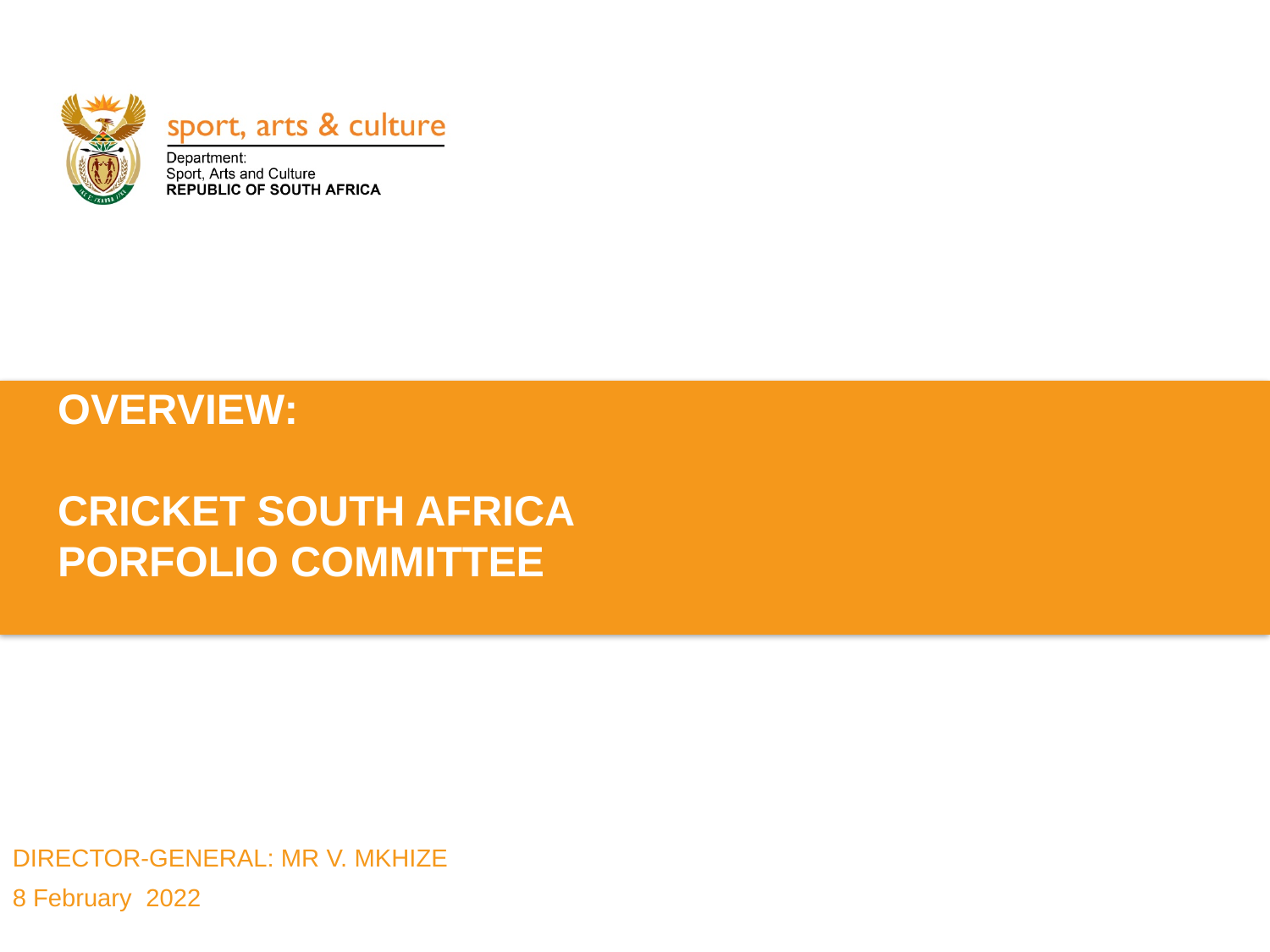

# OVERVIEW: CRICKET SOUTH AFRICA PORFOLIO COMMITTEE
DIRECTOR-GENERAL: MR V. MKHIZE
8 February  2022